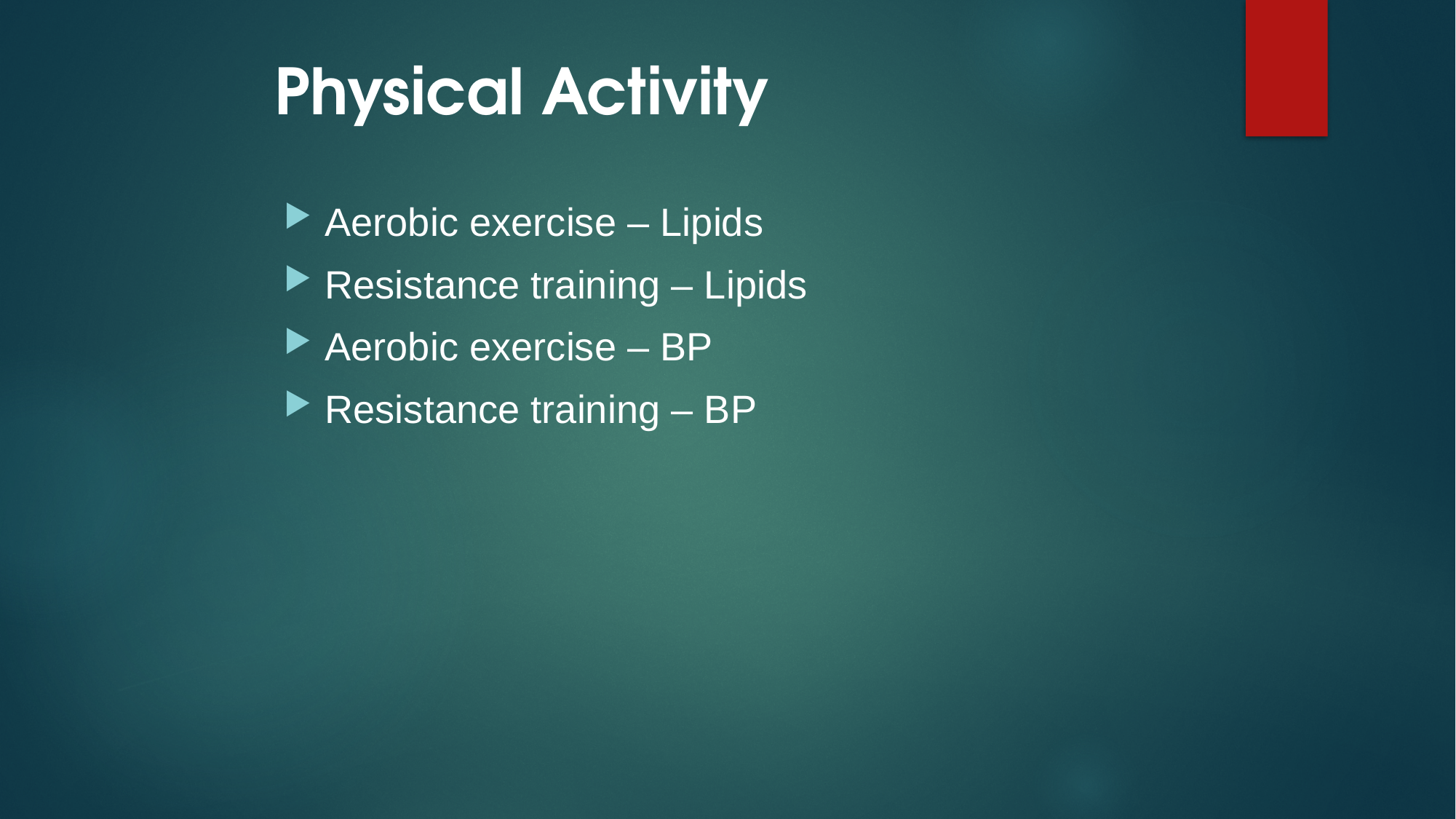

# Physical Activity
Aerobic exercise – Lipids
Resistance training – Lipids
Aerobic exercise – BP
Resistance training – BP